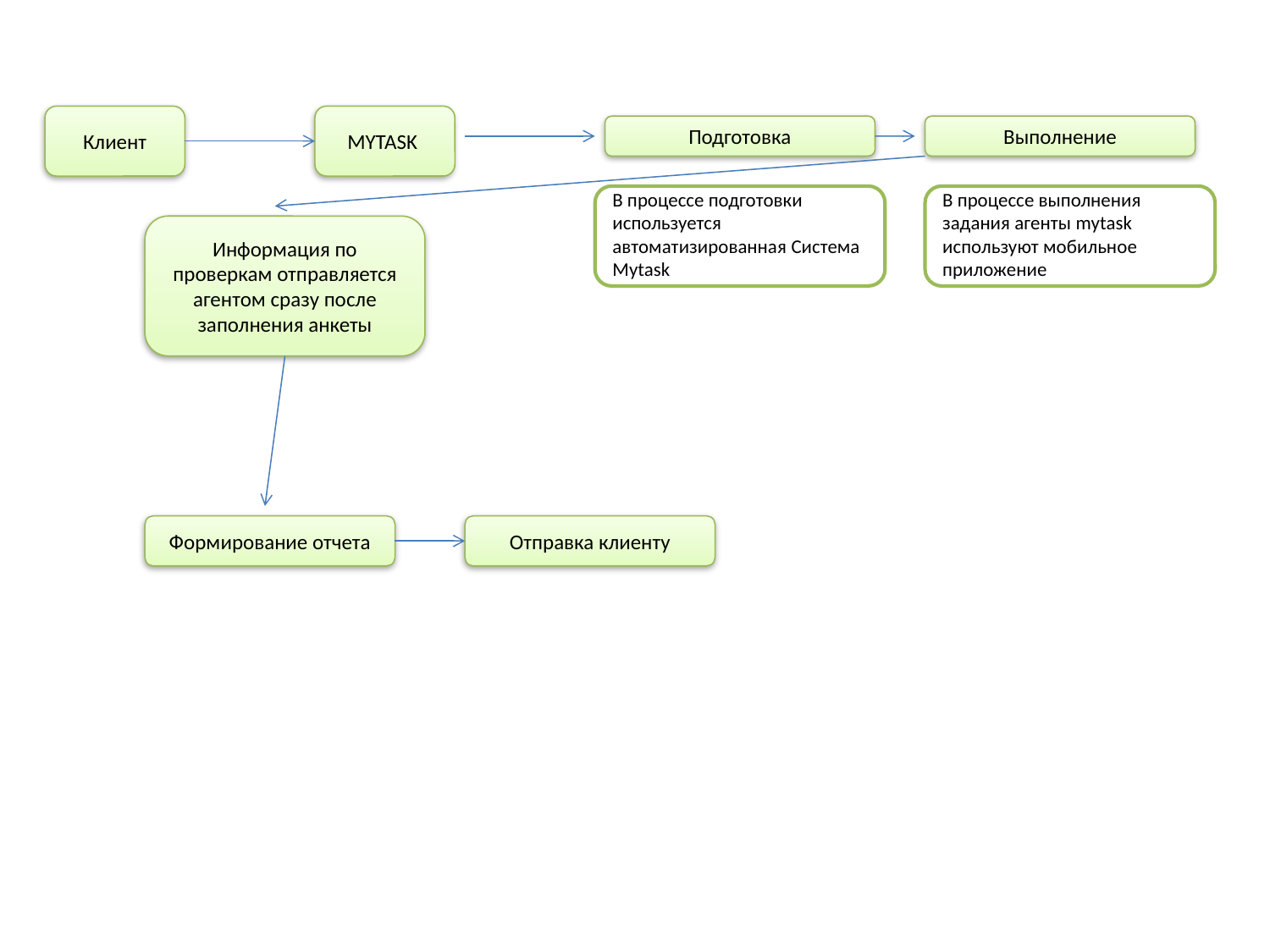

Клиент
MYTASK
Подготовка
Выполнение

В процессе подготовки используется автоматизированная Cистема Mytask

В процессе выполнения задания агенты mytask используют мобильное приложение

Информация по проверкам отправляется агентом сразу после заполнения анкеты
Формирование отчета
Отправка клиенту